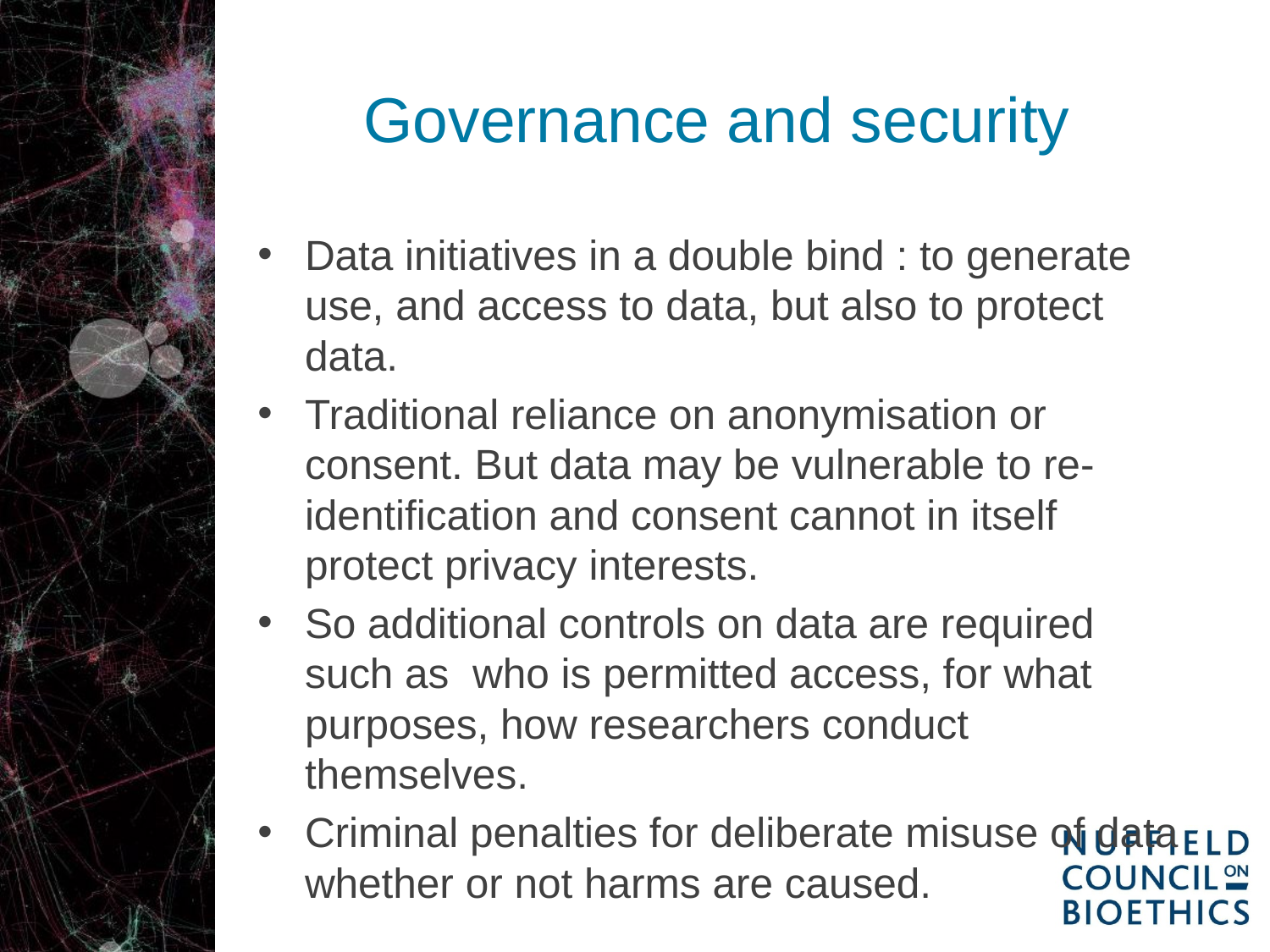

# Governance and security
Data initiatives in a double bind : to generate use, and access to data, but also to protect data.
Traditional reliance on anonymisation or consent. But data may be vulnerable to re- identification and consent cannot in itself protect privacy interests.
So additional controls on data are required such as  who is permitted access, for what purposes, how researchers conduct themselves.
Criminal penalties for deliberate misuse of data whether or not harms are caused.